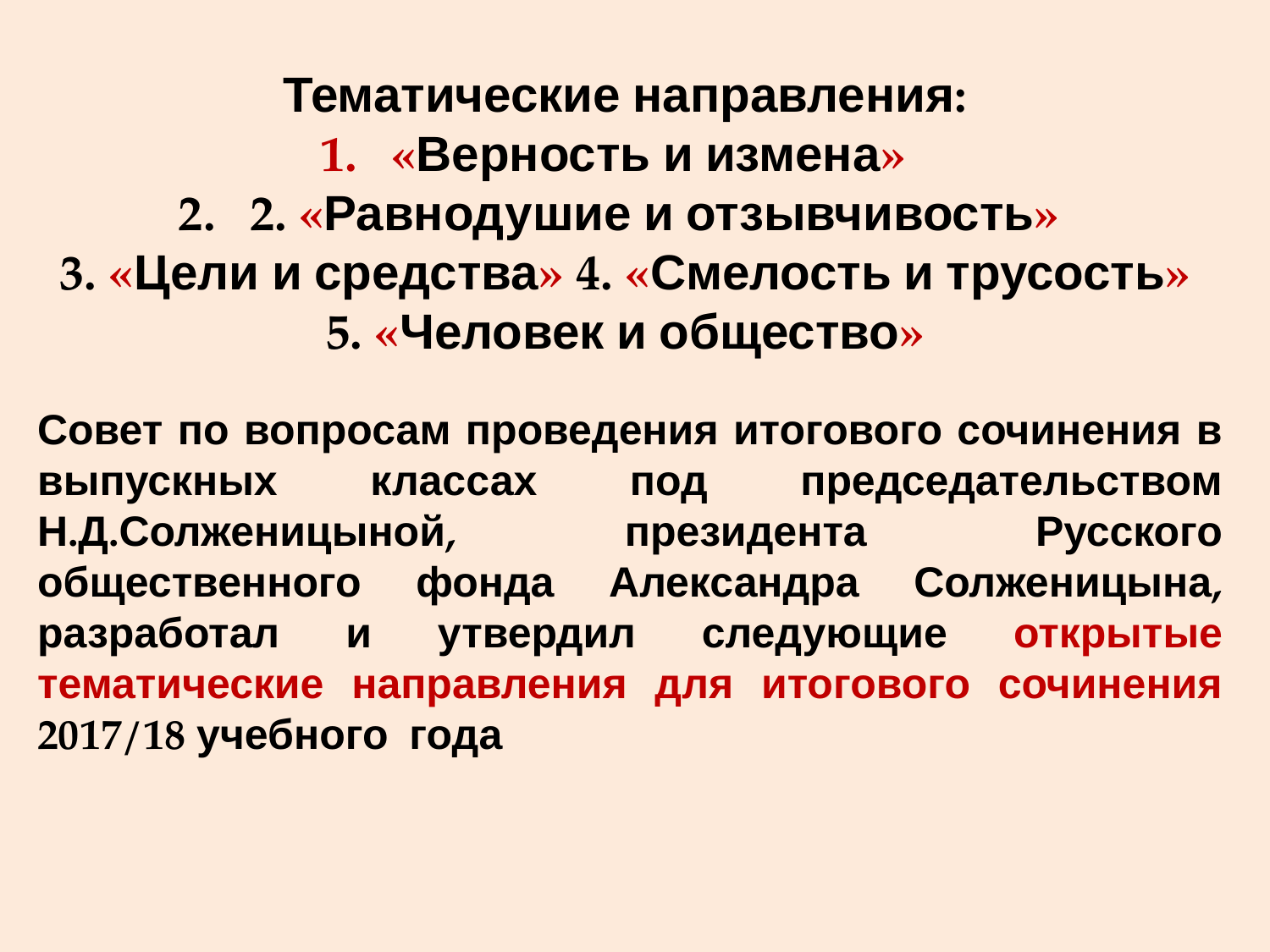

Тематические направления:
«Верность и измена»
2. «Равнодушие и отзывчивость»
3. «Цели и средства» 4. «Смелость и трусость»
5. «Человек и общество»
Совет по вопросам проведения итогового сочинения в выпускных классах под председательством Н.Д.Солженицыной, президента Русского общественного фонда Александра Солженицына, разработал и утвердил следующие открытые тематические направления для итогового сочинения 2017/18 учебного  года